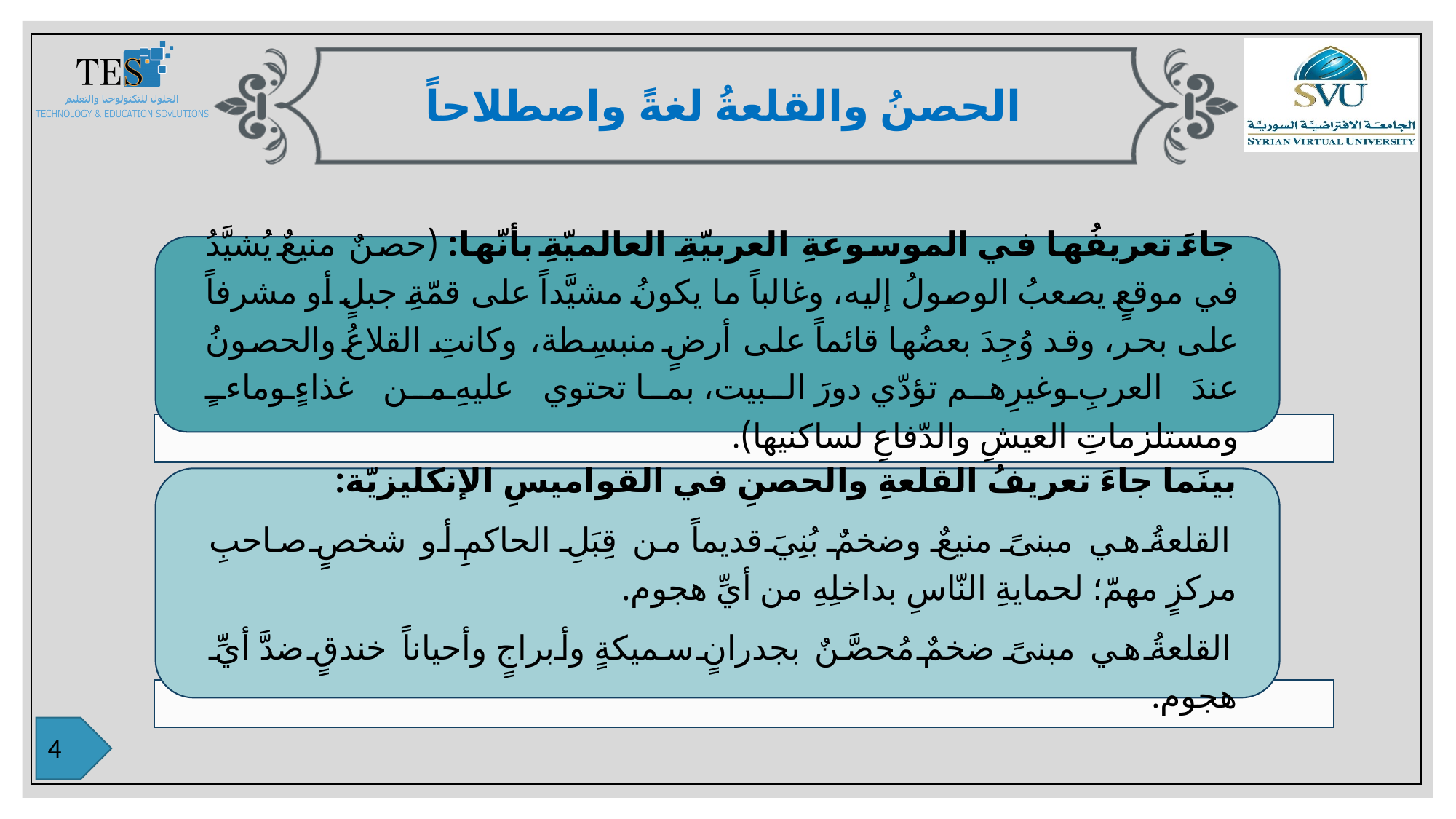

الحصنُ والقلعةُ لغةً واصطلاحاً
جاءَ تعريفُها في الموسوعةِ العربيّةِ العالميّةِ بأنّها: (حصنٌ منيعٌ يُشيَّدُ في موقعٍ يصعبُ الوصولُ إليه، وغالباً ما يكونُ مشيَّداً على قمّةِ جبلٍ أو مشرفاً على بحر، وقد وُجِدَ بعضُها قائماً على أرضٍ منبسِطة، وكانتِ القلاعُ والحصونُ عندَ العربِ وغيرِهم تؤدّي دورَ البيت، بما تحتوي عليهِ من غذاءٍ وماءٍ ومستلزماتِ العيشِ والدّفاعِ لساكنيها).
بينَما جاءَ تعريفُ القلعةِ والحصنِ في القواميسِ الإنكليزيّة:
القلعةُ هي مبنىً منيعٌ وضخمٌ بُنِيَ قديماً من قِبَلِ الحاكمِ أو شخصٍ صاحبِ مركزٍ مهمّ؛ لحمايةِ النّاسِ بداخلِهِ من أيِّ هجوم.
القلعةُ هي مبنىً ضخمٌ مُحصَّنٌ بجدرانٍ سميكةٍ وأبراجٍ وأحياناً خندقٍ ضدَّ أيِّ هجوم.